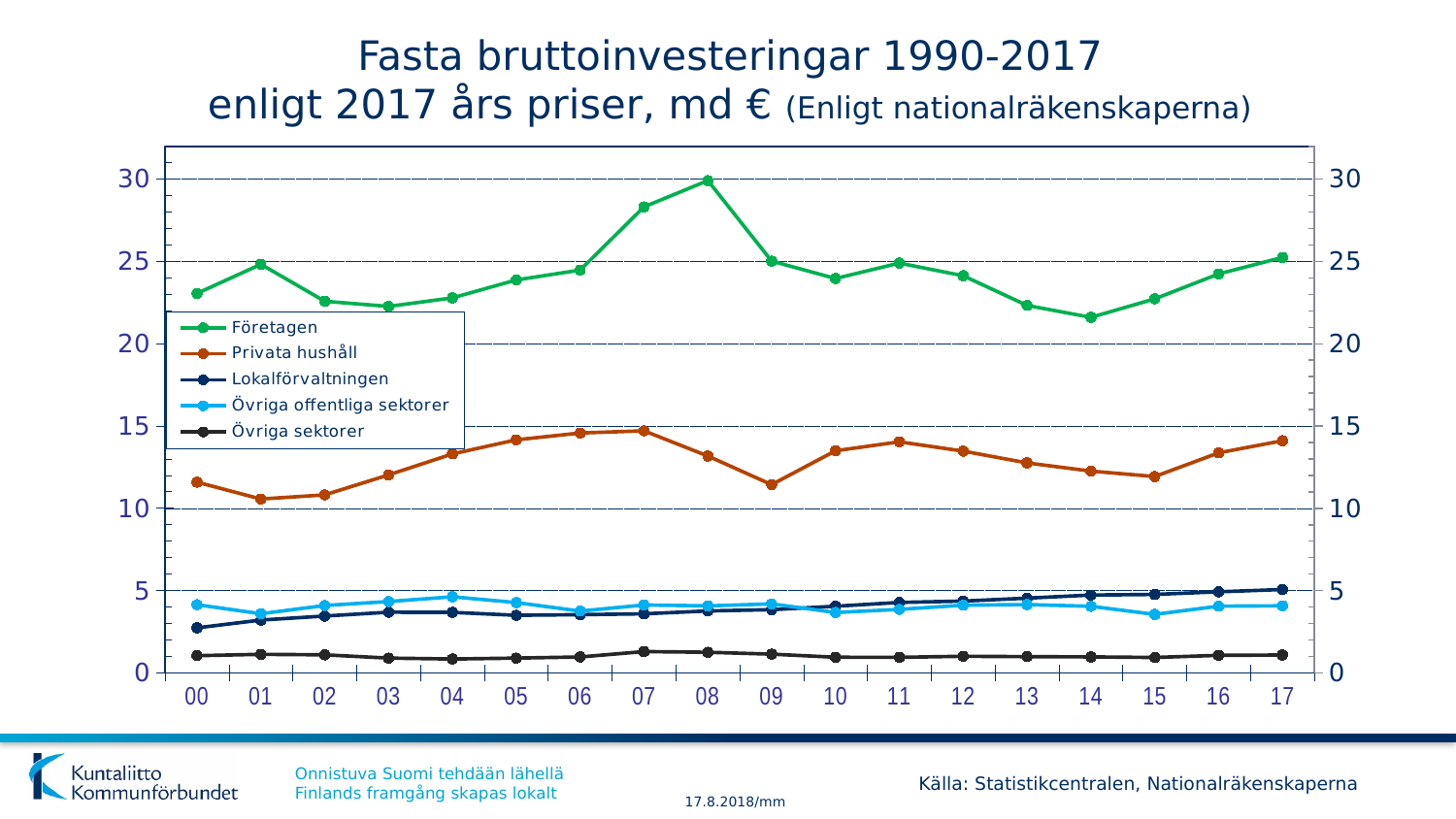

7.11.2017/hp
# Fasta bruttoinvesteringar 1990-2017 enligt 2017 års priser, md € (Enligt nationalräkenskaperna)

### Chart

| Category | Företagen | Privata hushåll | Lokalförvaltningen | Övriga offentliga sektorer | Övriga sektorer |
|---|---|---|---|---|---|
| 00 | 23.061 | 11.588 | 2.735 | 4.142 | 1.044 |
| 01 | 24.83 | 10.563 | 3.207 | 3.593 | 1.125 |
| 02 | 22.583 | 10.814 | 3.453 | 4.093 | 1.095 |
| 03 | 22.268 | 12.029 | 3.687 | 4.335 | 0.896 |
| 04 | 22.787 | 13.303 | 3.676 | 4.622 | 0.842 |
| 05 | 23.878 | 14.161 | 3.496 | 4.269 | 0.895 |
| 06 | 24.476 | 14.578 | 3.535 | 3.753 | 0.968 |
| 07 | 28.316 | 14.709 | 3.587 | 4.125 | 1.293 |
| 08 | 29.915 | 13.175 | 3.762 | 4.07 | 1.251 |
| 09 | 25.022 | 11.438 | 3.839 | 4.191 | 1.137 |
| 10 | 23.966 | 13.495 | 4.048 | 3.67 | 0.949 |
| 11 | 24.903 | 14.039 | 4.277 | 3.855 | 0.943 |
| 12 | 24.134 | 13.473 | 4.36 | 4.11 | 1.007 |
| 13 | 22.327 | 12.758 | 4.54 | 4.149 | 0.985 |
| 14 | 21.603 | 12.259 | 4.728 | 4.044 | 0.971 |
| 15 | 22.73 | 11.928 | 4.766 | 3.552 | 0.935 |
| 16 | 24.244 | 13.368 | 4.926 | 4.051 | 1.063 |
| 17 | 25.247 | 14.104 | 5.064 | 4.077 | 1.086 |
Källa: Statistikcentralen, Nationalräkenskaperna
17.8.2018/mm